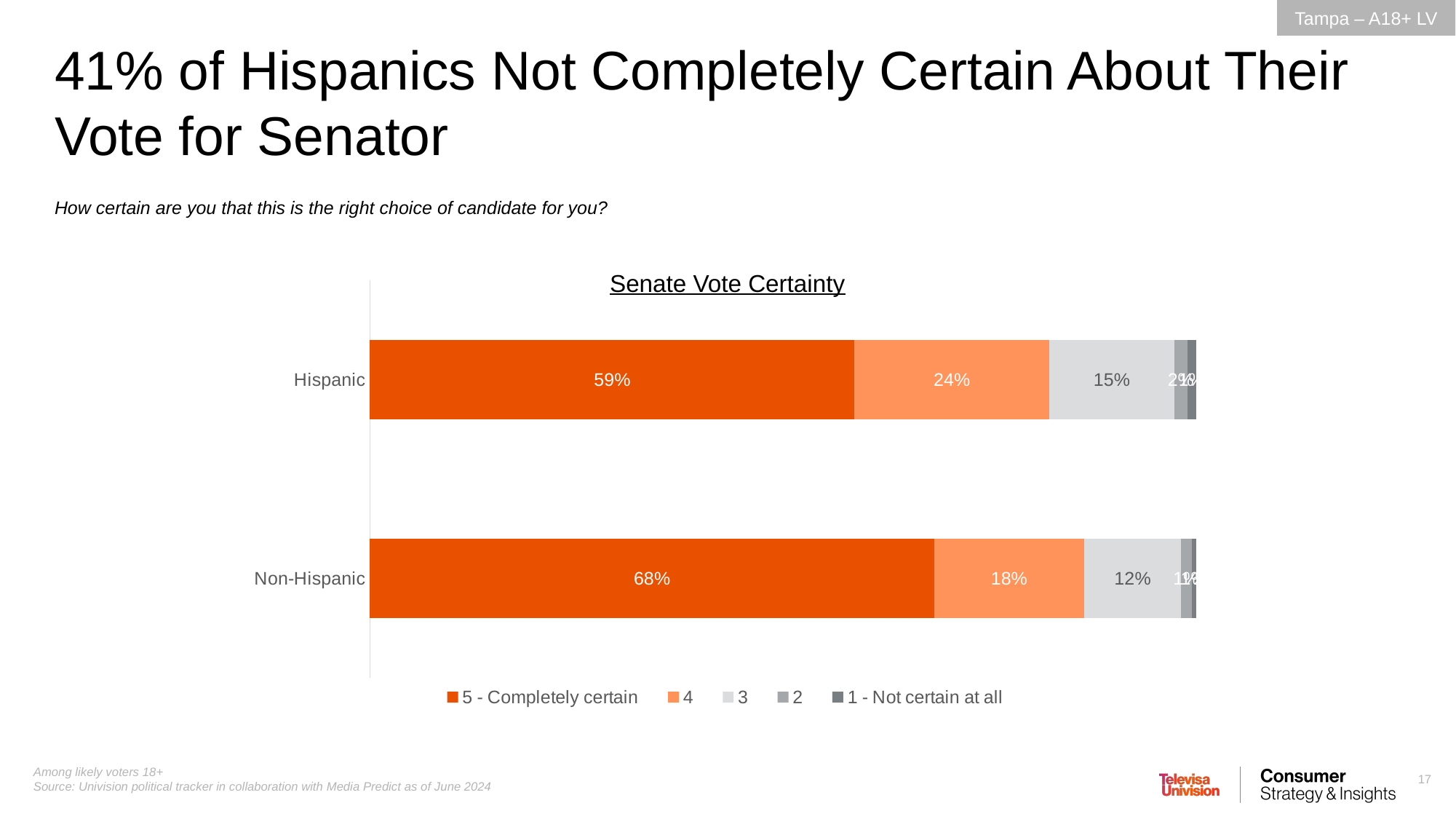

41% of Hispanics Not Completely Certain About Their Vote for Senator
How certain are you that this is the right choice of candidate for you?
Senate Vote Certainty

### Chart

| Category | 5 - Completely certain | 4 | 3 | 2 | 1 - Not certain at all |
|---|---|---|---|---|---|
| Hispanic | 0.58677985365034 | 0.2355864946617953 | 0.1513790191479756 | 0.01582537760718454 | 0.01042925493270455 |
| Non-Hispanic | 0.6832546818002533 | 0.1813396535325267 | 0.1172773865921308 | 0.01284054787543352 | 0.005287730199656323 |